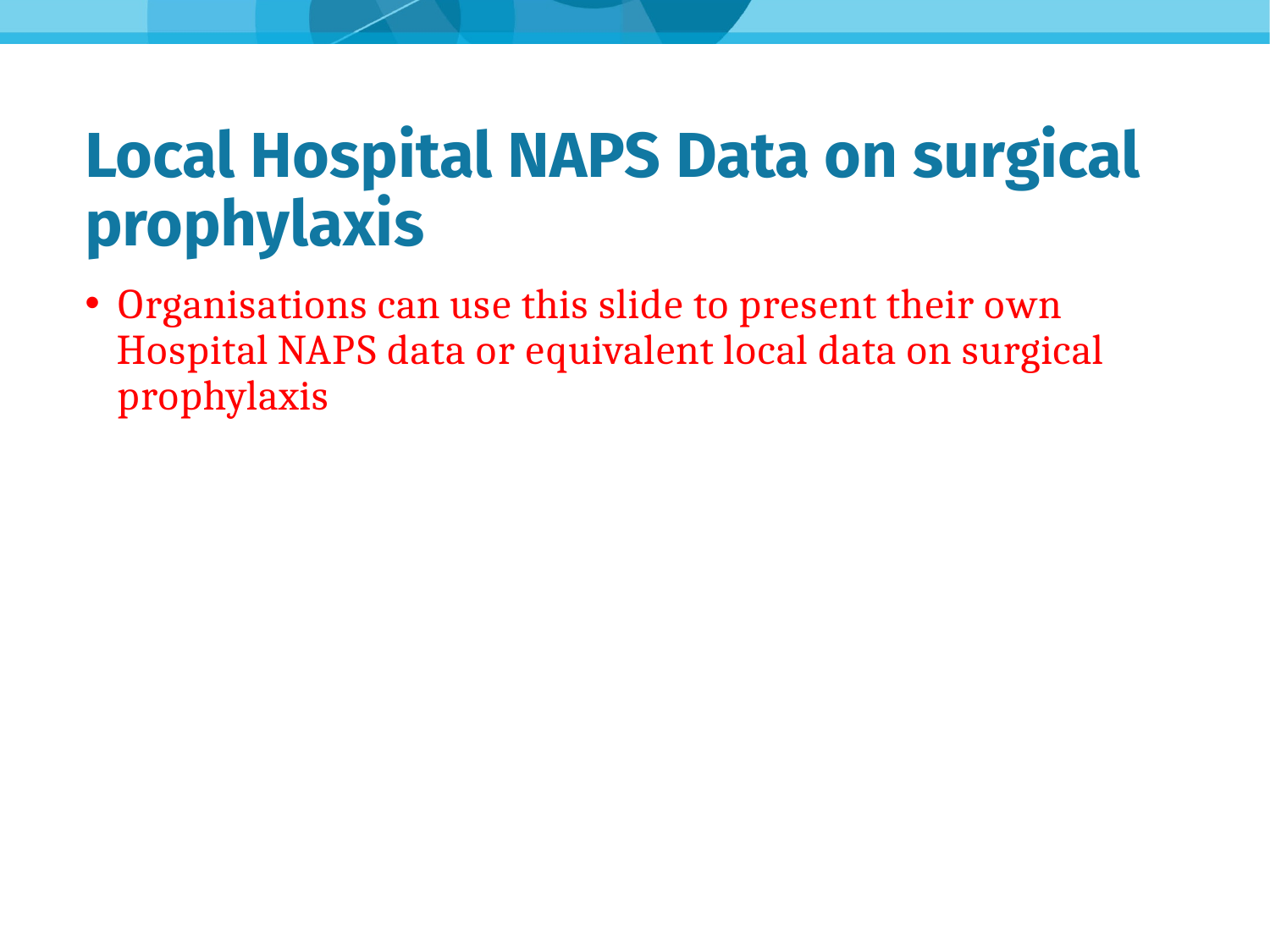

# Local Hospital NAPS Data on surgical prophylaxis
Organisations can use this slide to present their own Hospital NAPS data or equivalent local data on surgical prophylaxis